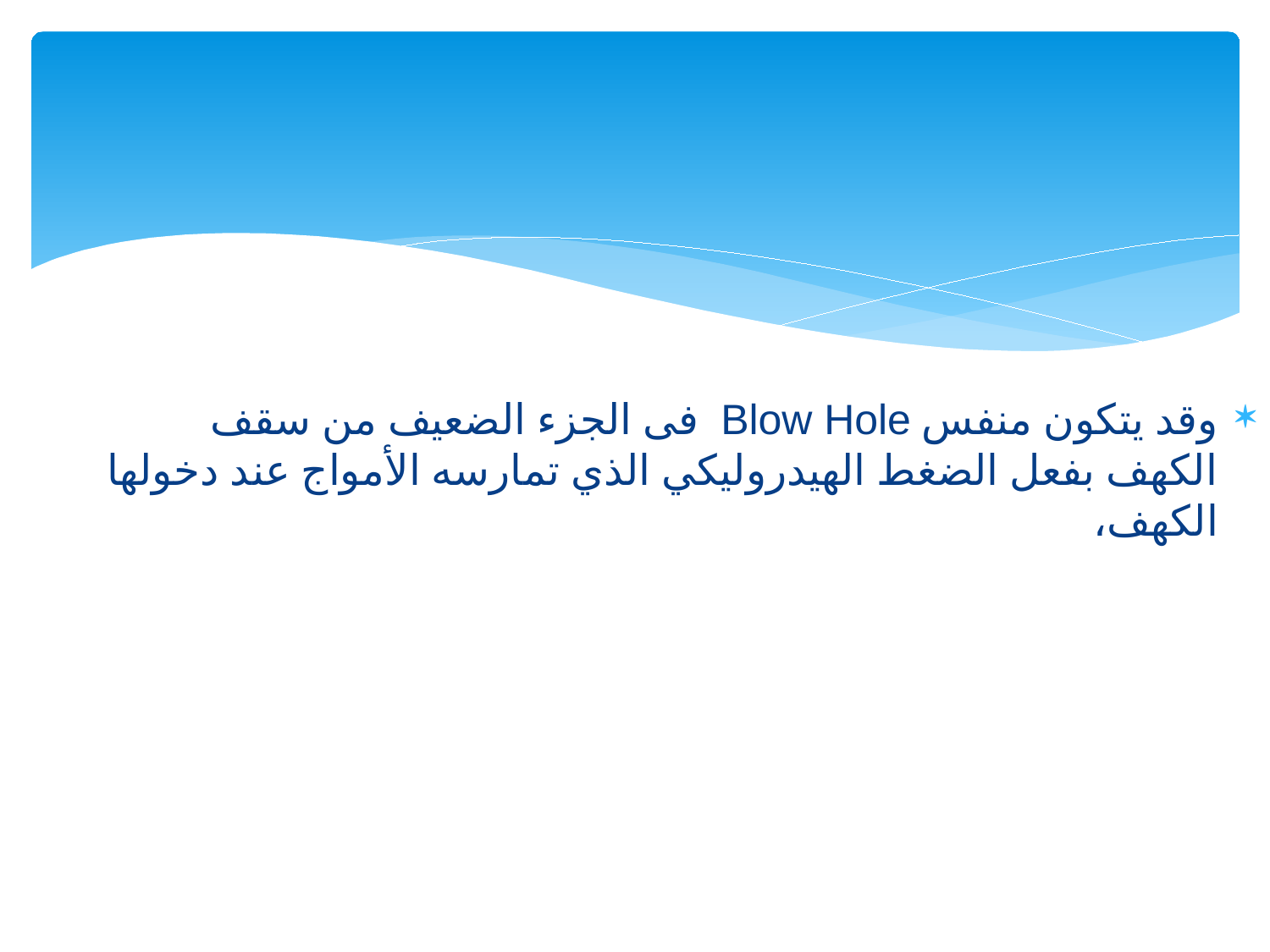

وقد يتكون منفس Blow Hole  فى الجزء الضعيف من سقف الكهف بفعل الضغط الهيدروليكي الذي تمارسه الأمواج عند دخولها الكهف،